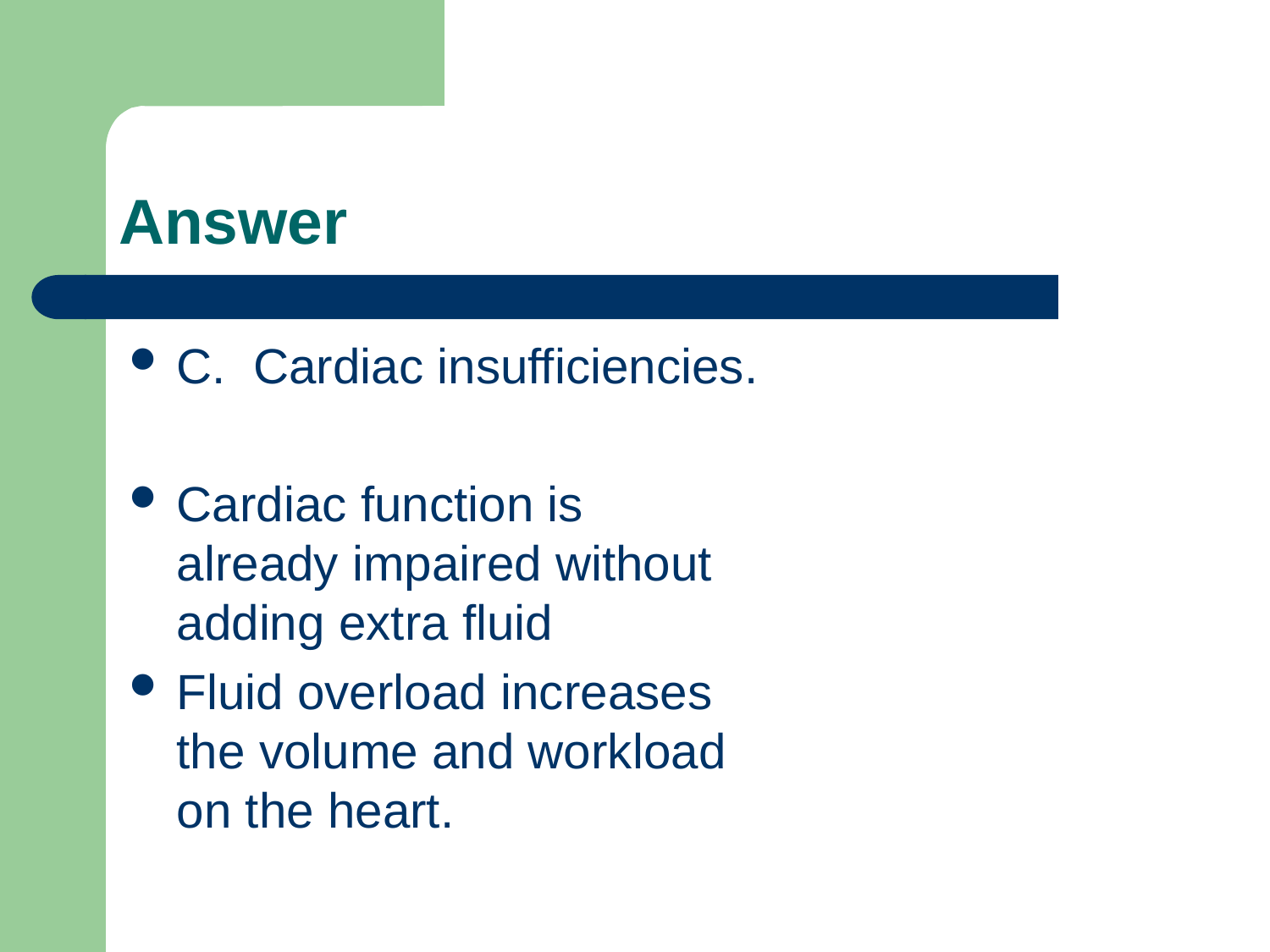

# Answer
C.  Cardiac insufficiencies.

Cardiac function is already impaired without adding extra fluid
Fluid overload increases the volume and workload on the heart.